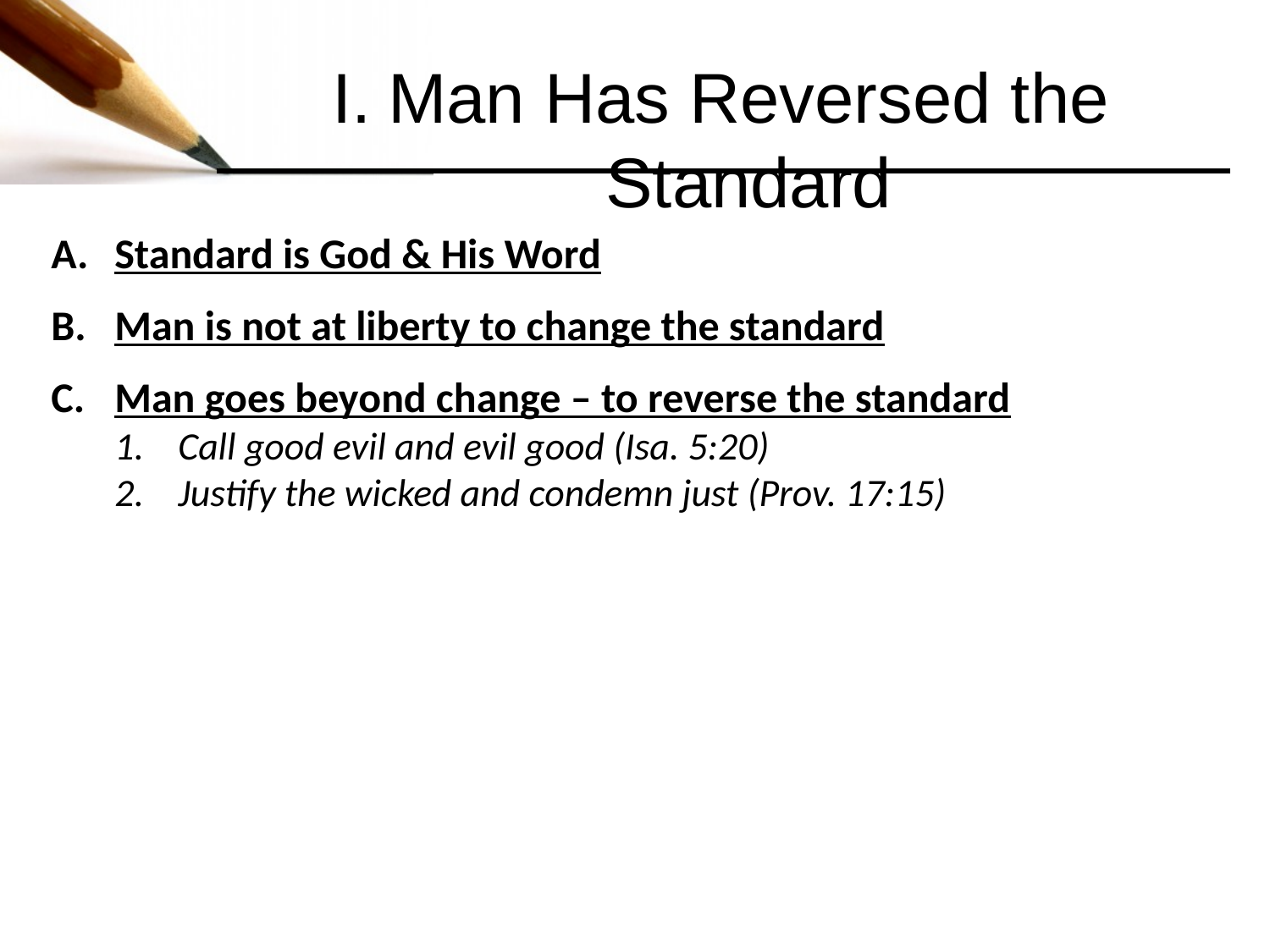

Man Has Reversed the Standard
Standard is God & His Word

Man is not at liberty to change the standard

Man goes beyond change – to reverse the standard
Call good evil and evil good (Isa. 5:20)
Justify the wicked and condemn just (Prov. 17:15)